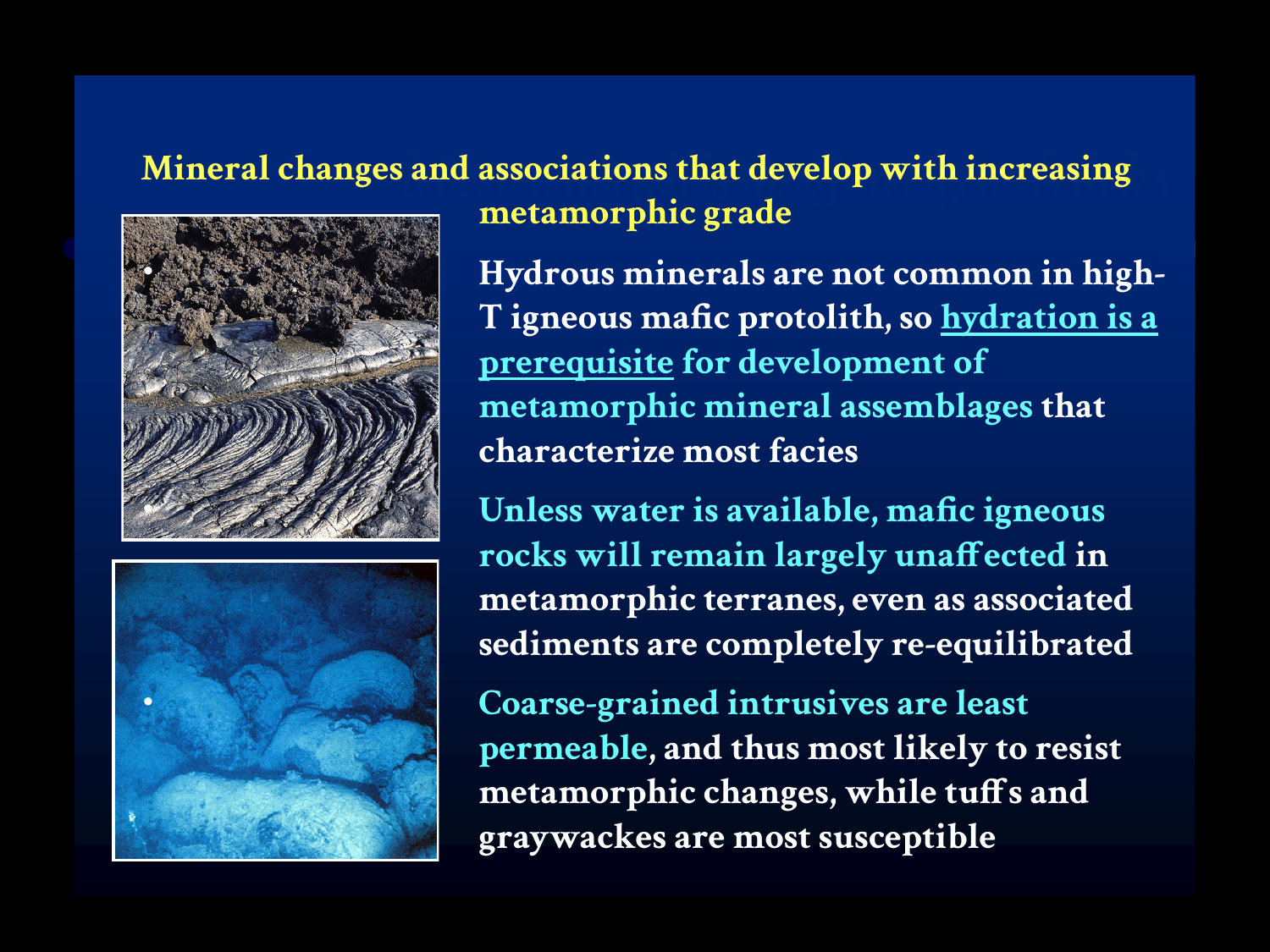

# Metamorphism of Mafic Rocks

Mineral changes and associations that develop with increasing metamorphic grade

Hydrous minerals are not common in high- T igneous mafic protolith, so hydration is a prerequisite for development of metamorphic mineral assemblages that characterize most facies

Unless water is available, mafic igneous rocks will remain largely unaffected in metamorphic terranes, even as associated sediments are completely re-equilibrated

Coarse-grained intrusives are least permeable, and thus most likely to resist metamorphic changes, while tuffs and graywackes are most susceptible